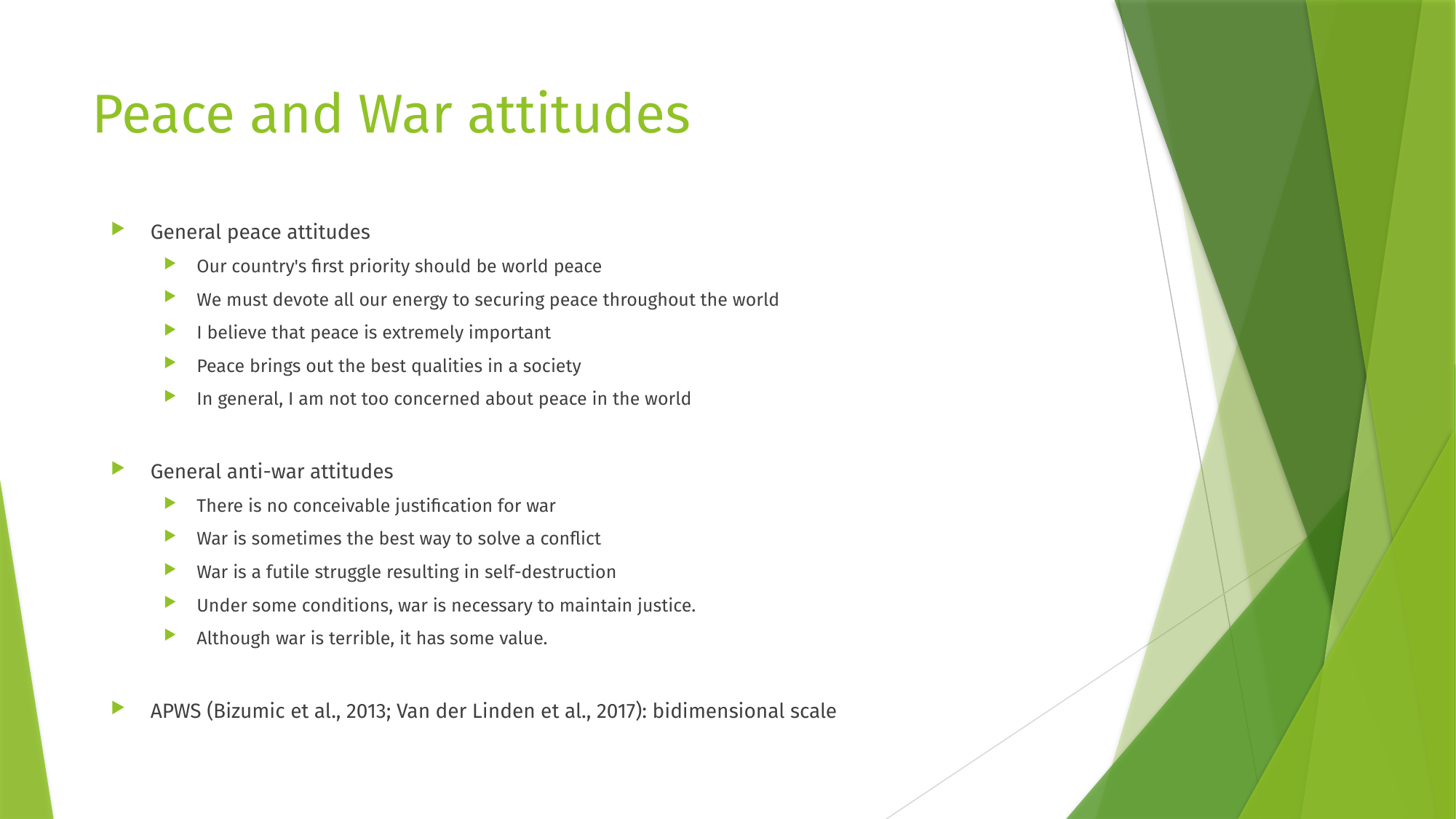

# Peace and War attitudes
General peace attitudes
Our country's first priority should be world peace
We must devote all our energy to securing peace throughout the world
I believe that peace is extremely important
Peace brings out the best qualities in a society
In general, I am not too concerned about peace in the world

General anti-war attitudes
There is no conceivable justification for war
War is sometimes the best way to solve a conflict
War is a futile struggle resulting in self-destruction
Under some conditions, war is necessary to maintain justice.
Although war is terrible, it has some value.

APWS (Bizumic et al., 2013; Van der Linden et al., 2017): bidimensional scale